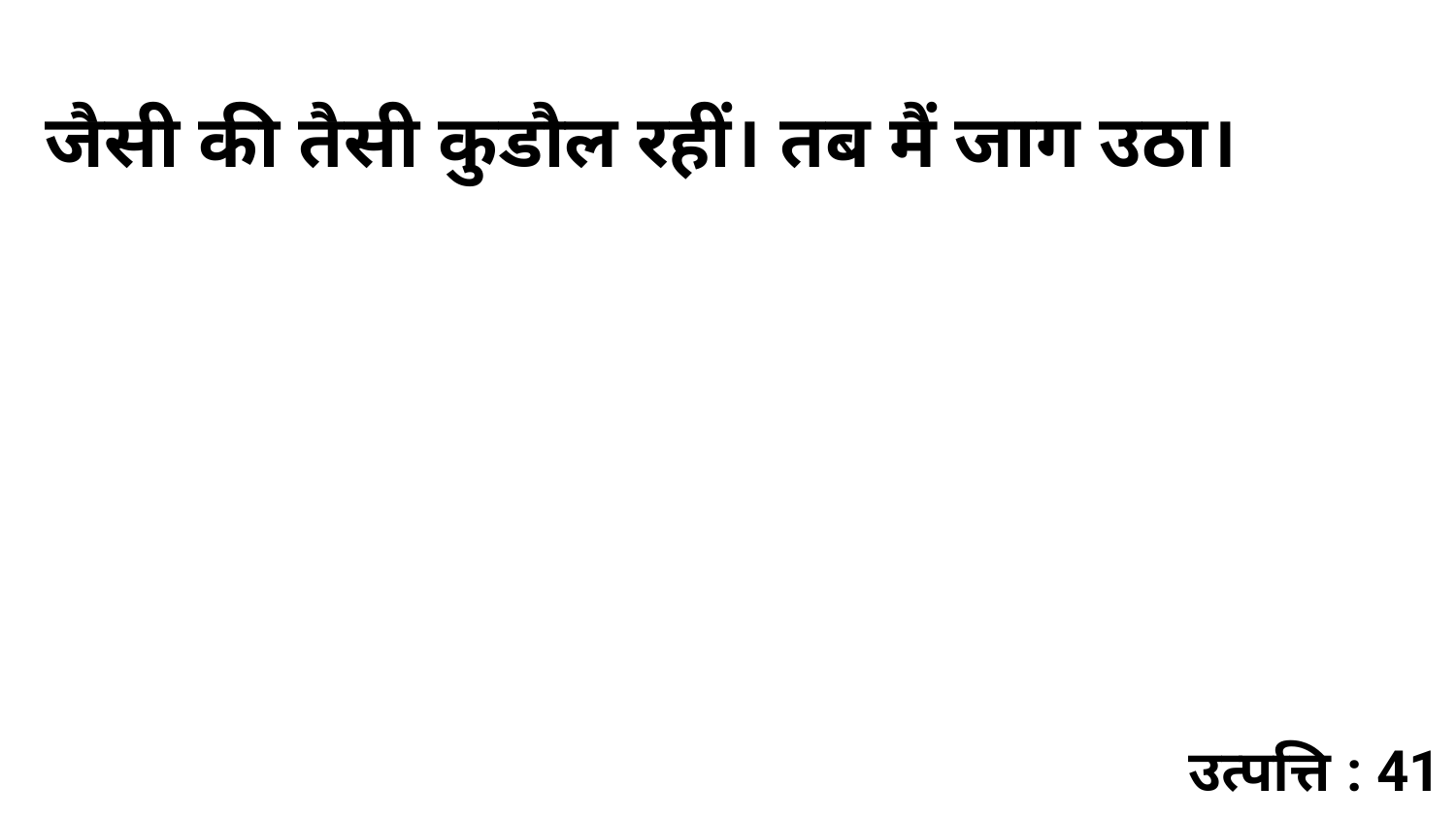

जैसी की तैसी कुडौल रहीं। तब मैं जाग उठा।
उत्पत्ति : 41